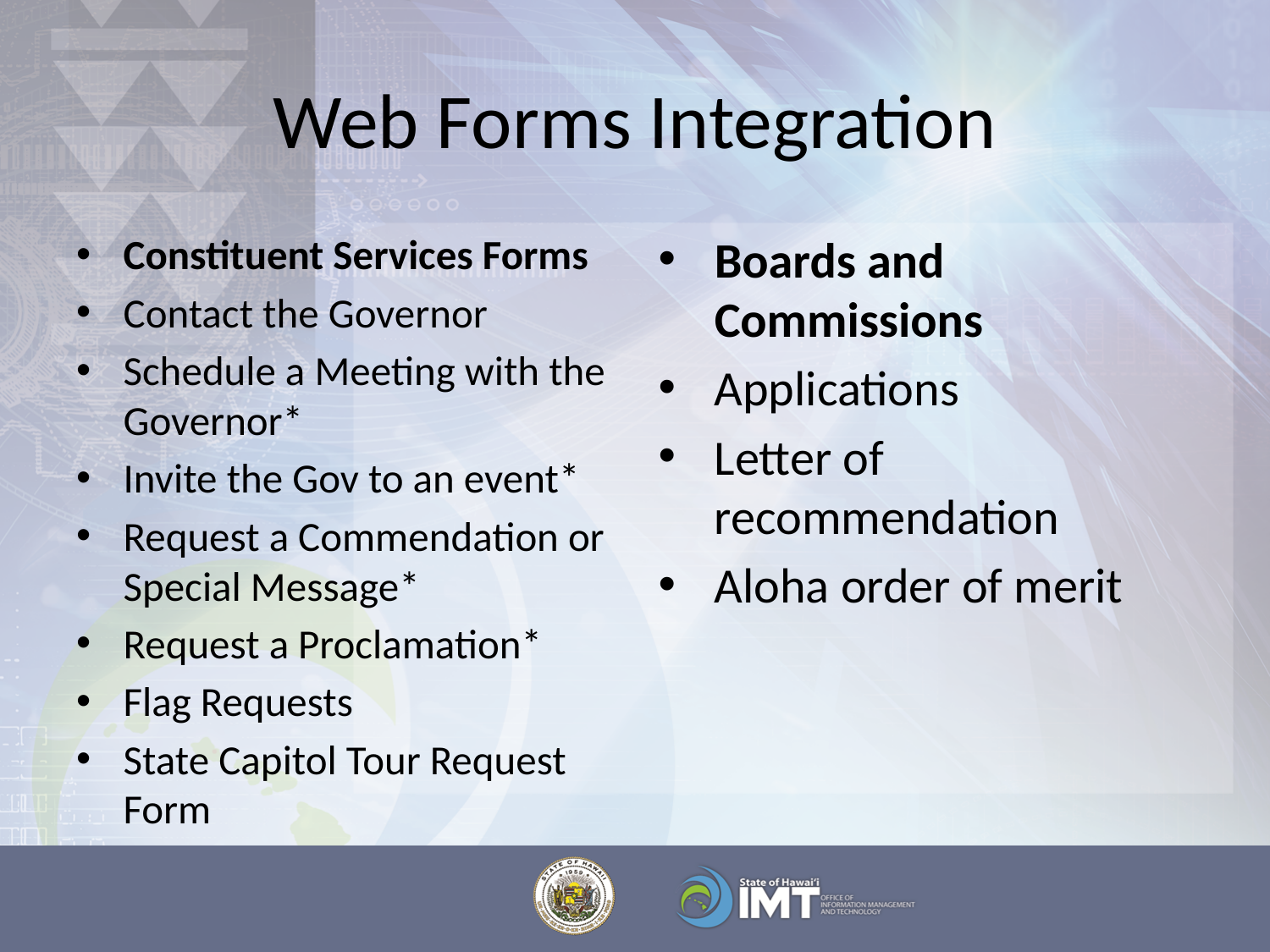

# Web Forms Integration
Constituent Services Forms
Contact the Governor
Schedule a Meeting with the Governor*
Invite the Gov to an event*
Request a Commendation or Special Message*
Request a Proclamation*
Flag Requests
State Capitol Tour Request Form

Boards and Commissions
Applications
Letter of recommendation
Aloha order of merit